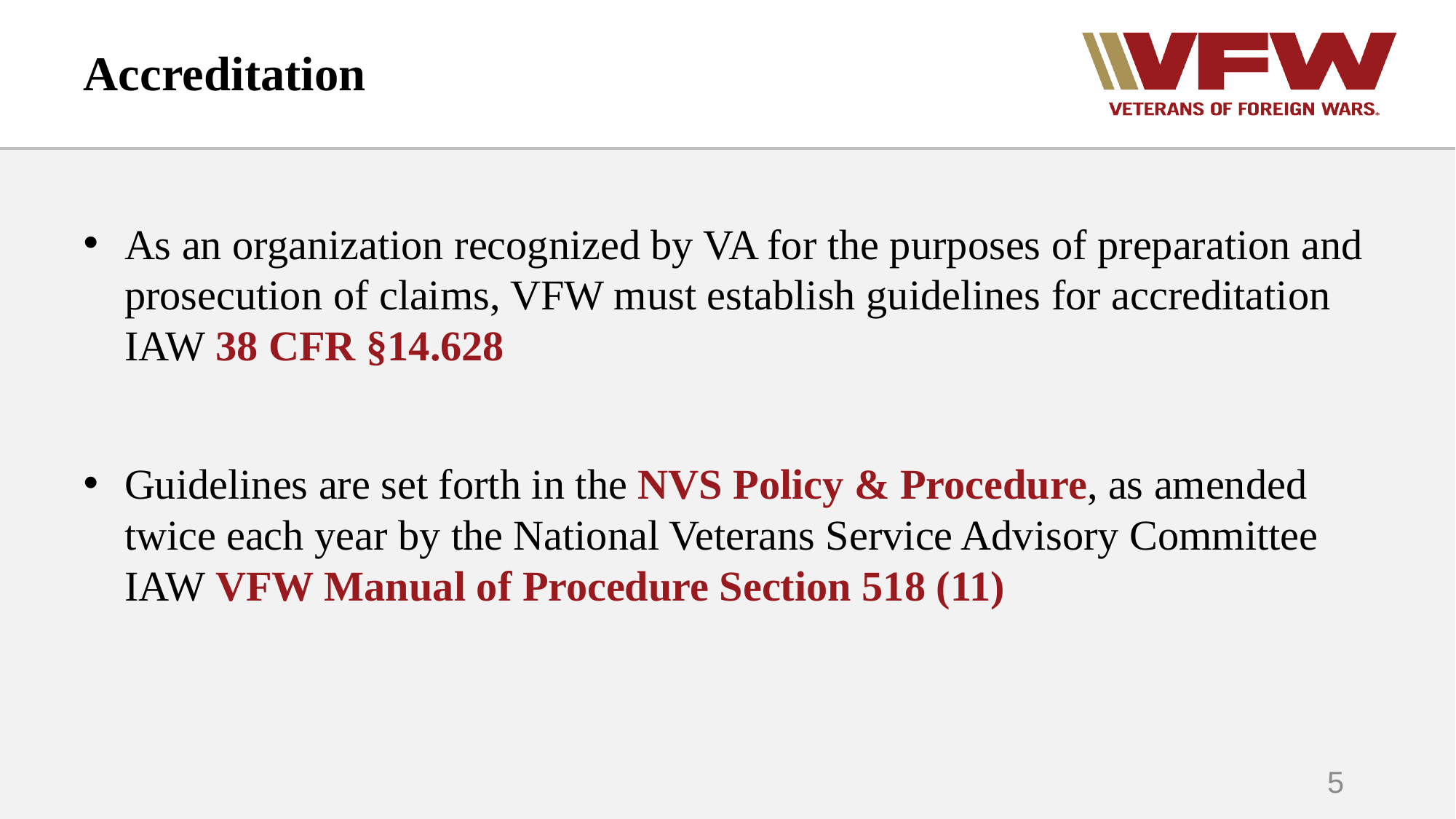

Accreditation
As an organization recognized by VA for the purposes of preparation and prosecution of claims, VFW must establish guidelines for accreditation IAW 38 CFR §14.628

Guidelines are set forth in the NVS Policy & Procedure, as amended twice each year by the National Veterans Service Advisory Committee IAW VFW Manual of Procedure Section 518 (11)

5